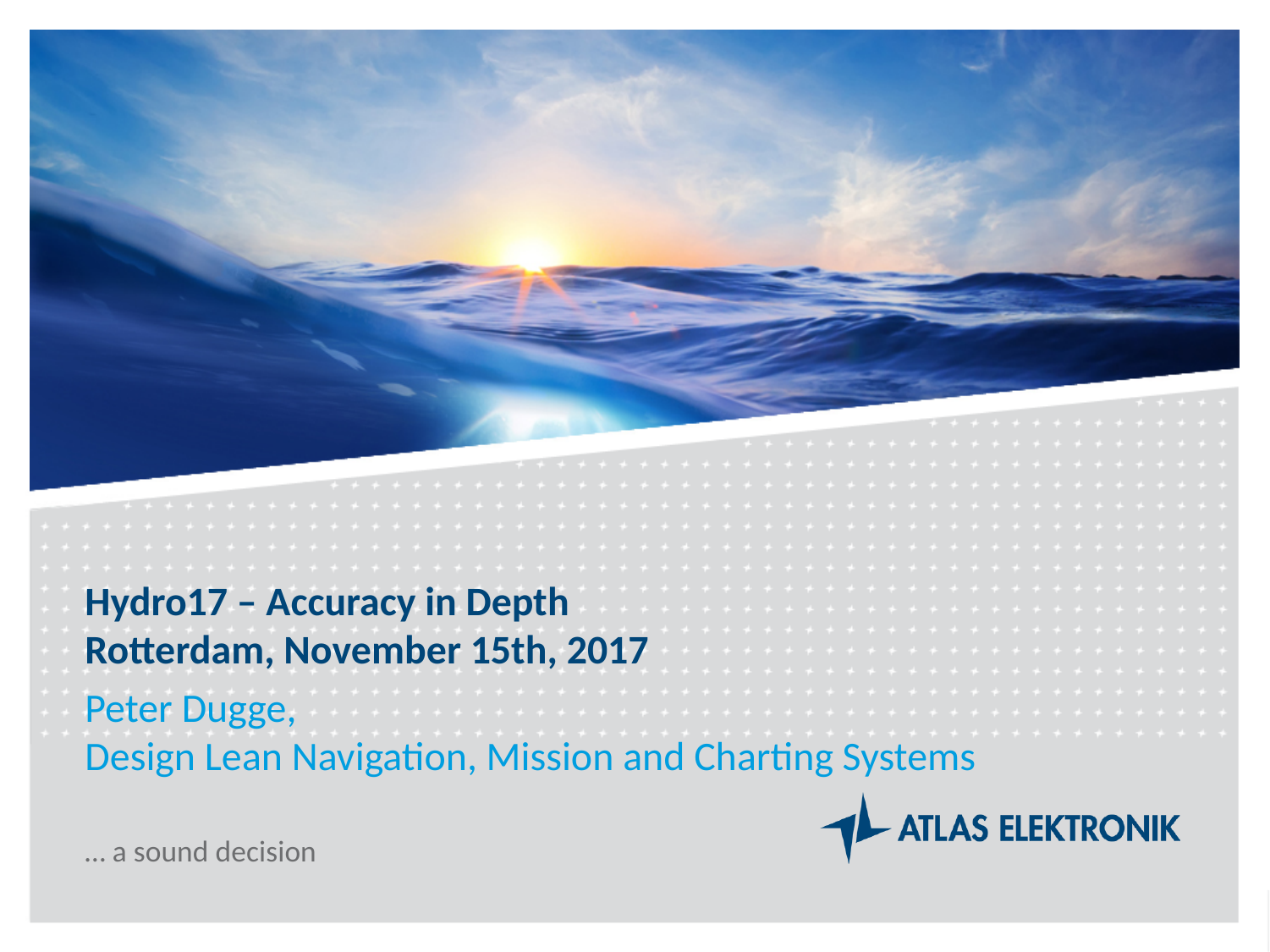

# Hydro17 – Accuracy in Depth Rotterdam, November 15th, 2017

Peter Dugge,
Design Lean Navigation, Mission and Charting Systems